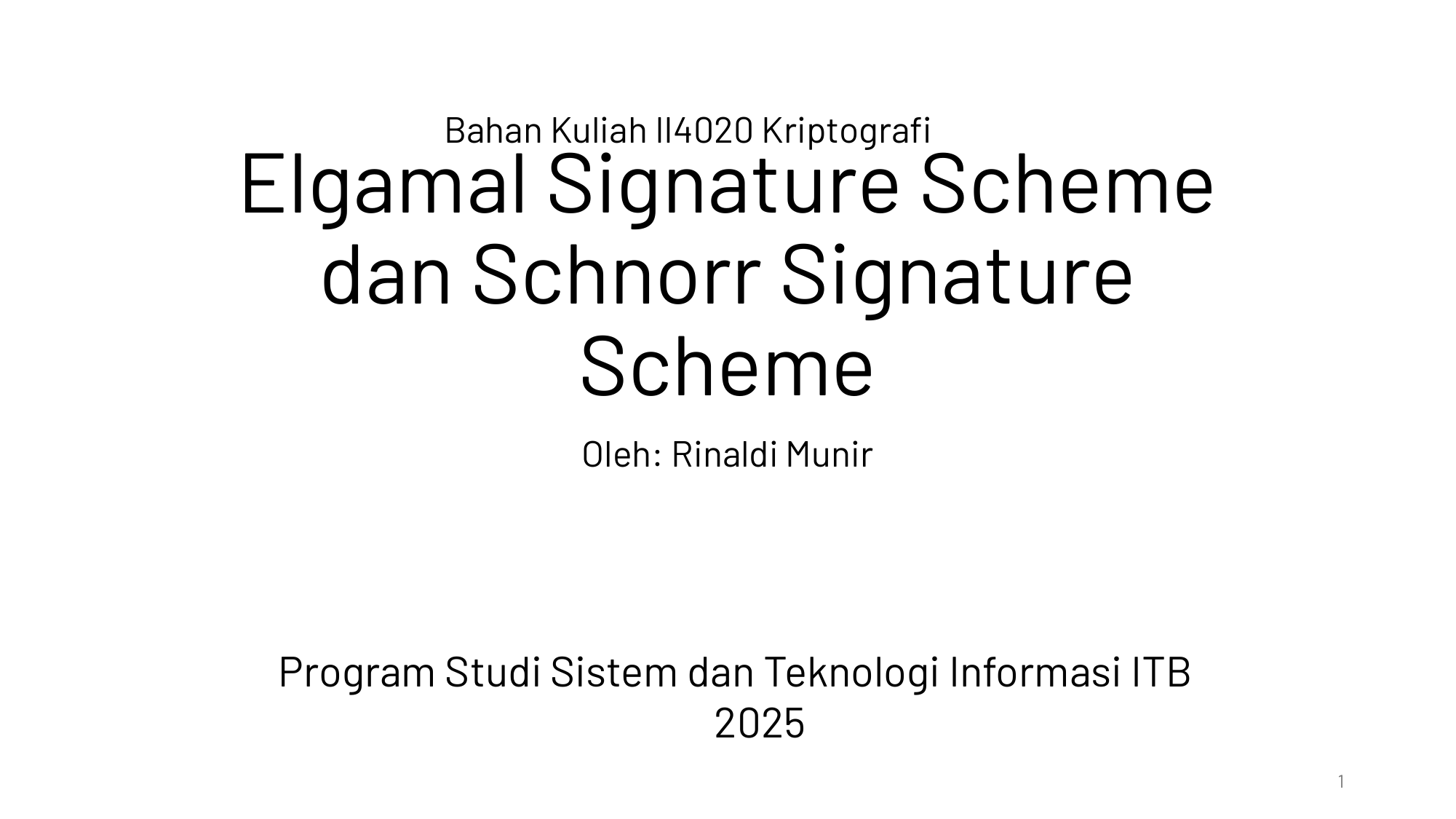

Bahan Kuliah II4020 Kriptografi
# Elgamal Signature Scheme dan Schnorr Signature Scheme
Oleh: Rinaldi Munir

Program Studi Sistem dan Teknologi Informasi ITB
2025
1